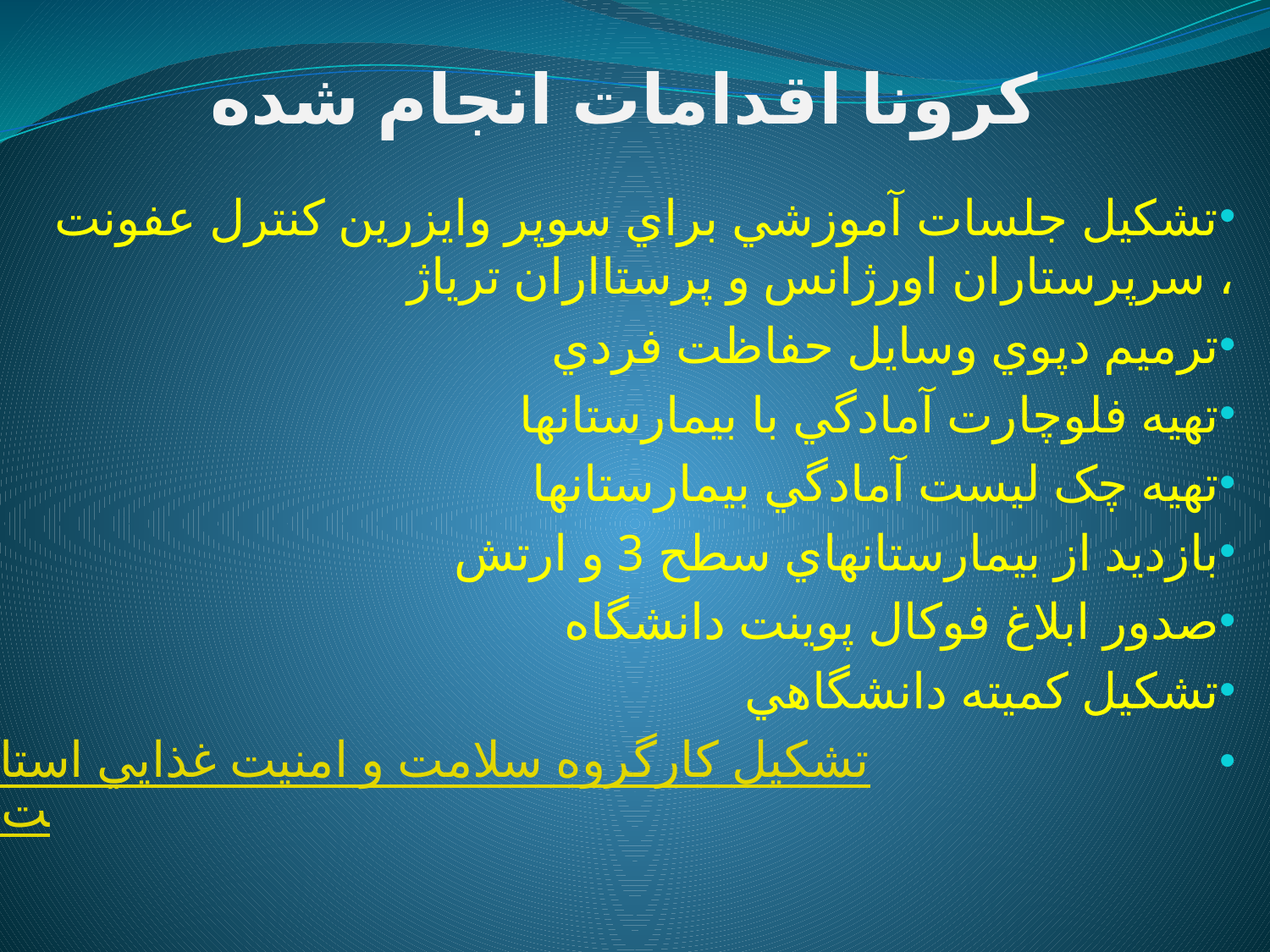

# کرونا اقدامات انجام شده
تشکيل جلسات آموزشي براي سوپر وايزرين کنترل عفونت ، سرپرستاران اورژانس و پرستااران ترياژ
ترميم دپوي وسايل حفاظت فردي
تهيه فلوچارت آمادگي با بيمارستانها
تهيه چک ليست آمادگي بيمارستانها
بازديد از بيمارستانهاي سطح 3 و ارتش
صدور ابلاغ فوکال پوينت دانشگاه
تشکيل کميته دانشگاهي
تشکيل کارگروه سلامت و امنيت غذايي استان پيرو درخواست معاونت درمان